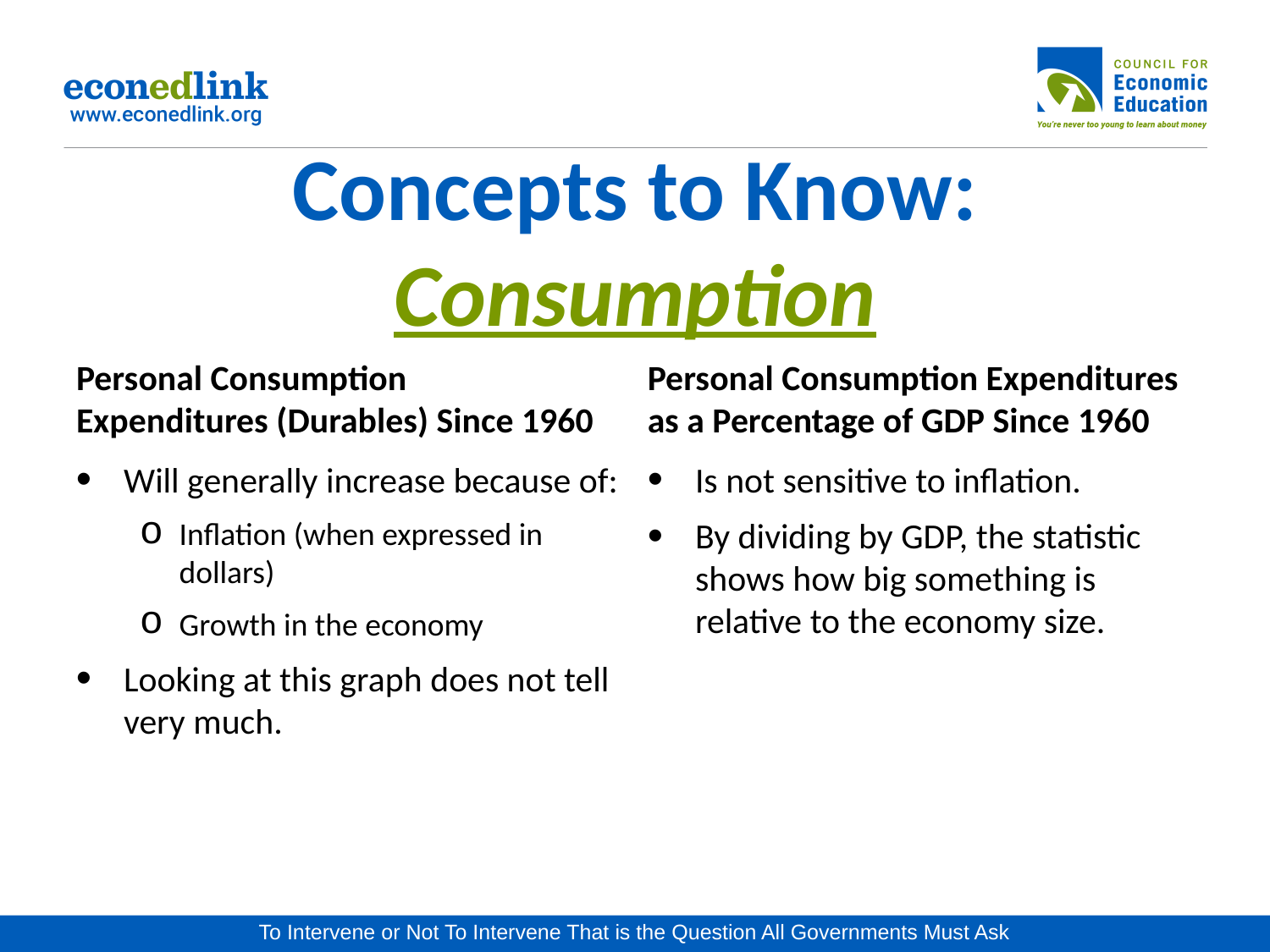

# Concepts to Know: Consumption
Personal Consumption
Expenditures (Durables) Since 1960
Personal Consumption Expenditures as a Percentage of GDP Since 1960
Will generally increase because of:
Inflation (when expressed in dollars)
Growth in the economy
Looking at this graph does not tell very much.
Is not sensitive to inflation.
By dividing by GDP, the statistic shows how big something is relative to the economy size.